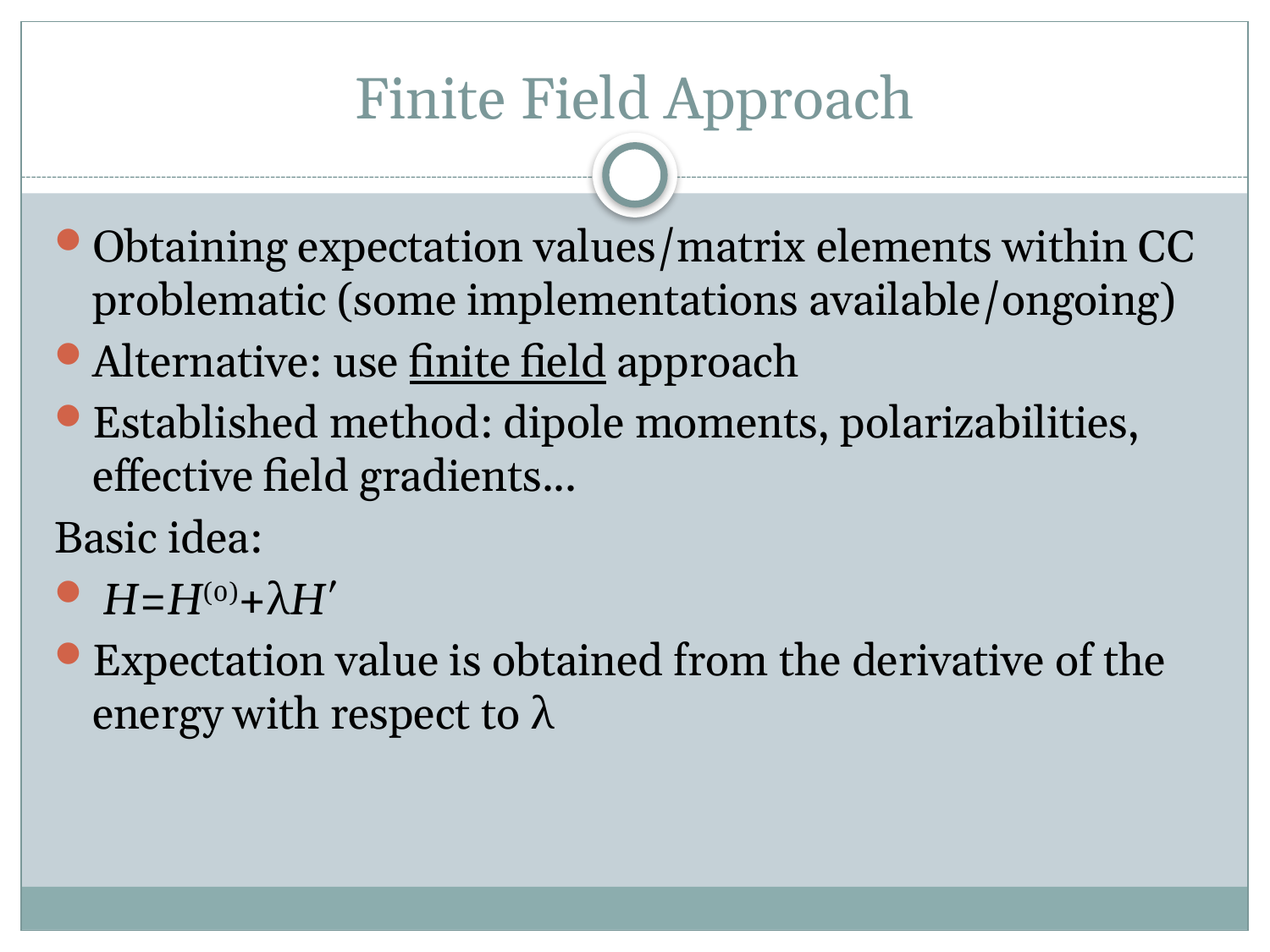

# Finite Field Approach
Obtaining expectation values/matrix elements within CC problematic (some implementations available/ongoing)
Alternative: use finite field approach
Established method: dipole moments, polarizabilities, effective field gradients...
Basic idea:
 H=H(0)+λH′
Expectation value is obtained from the derivative of the energy with respect to λ